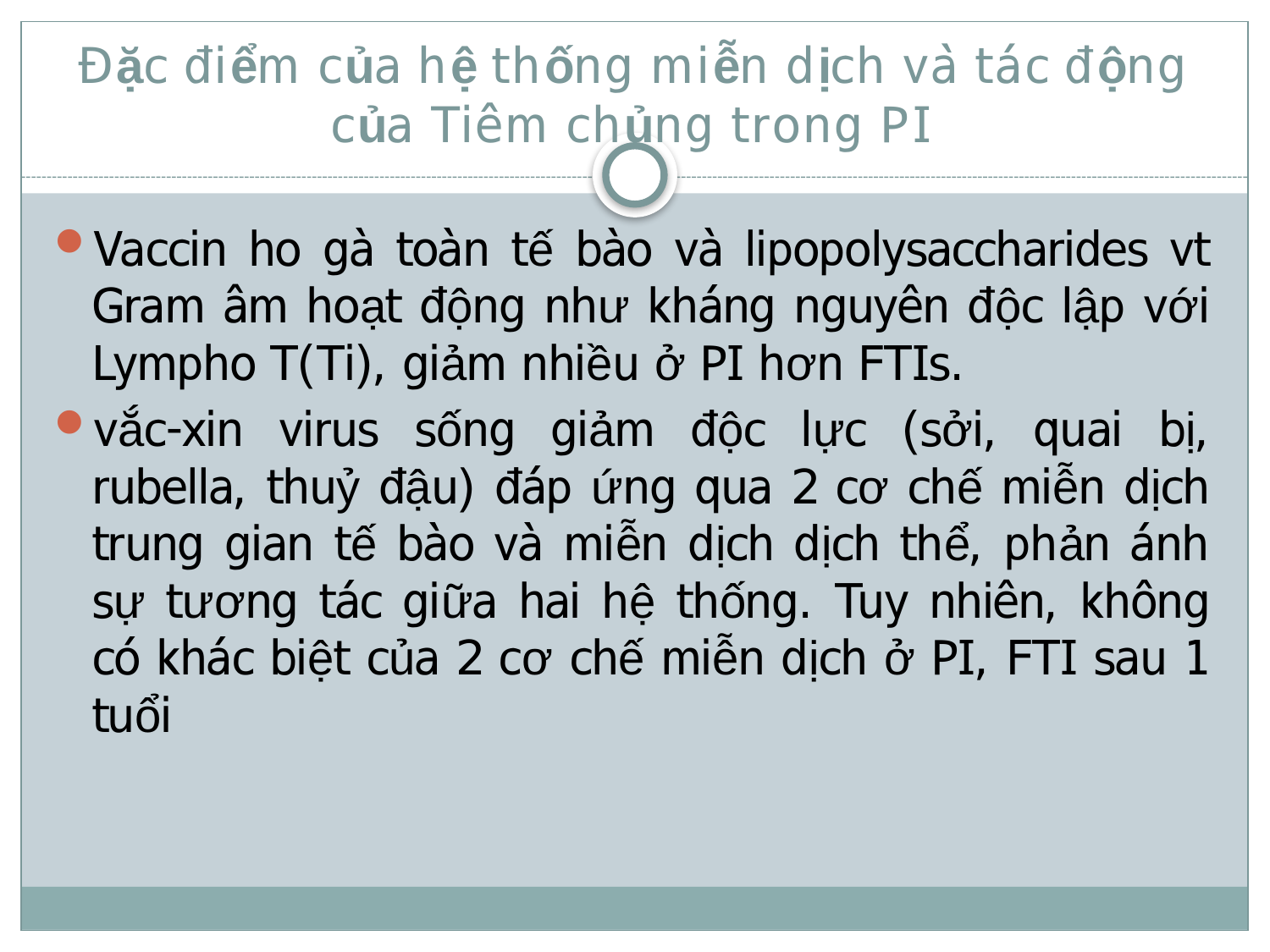

# Đặc điểm của hệ thống miễn dịch và tác động của Tiêm chủng trong PI
Vaccin ho gà toàn tế bào và lipopolysaccharides vt Gram âm hoạt động như kháng nguyên độc lập với Lympho T(Ti), giảm nhiều ở PI hơn FTIs.
vắc-xin virus sống giảm độc lực (sởi, quai bị, rubella, thuỷ đậu) đáp ứng qua 2 cơ chế miễn dịch trung gian tế bào và miễn dịch dịch thể, phản ánh sự tương tác giữa hai hệ thống. Tuy nhiên, không có khác biệt của 2 cơ chế miễn dịch ở PI, FTI sau 1 tuổi